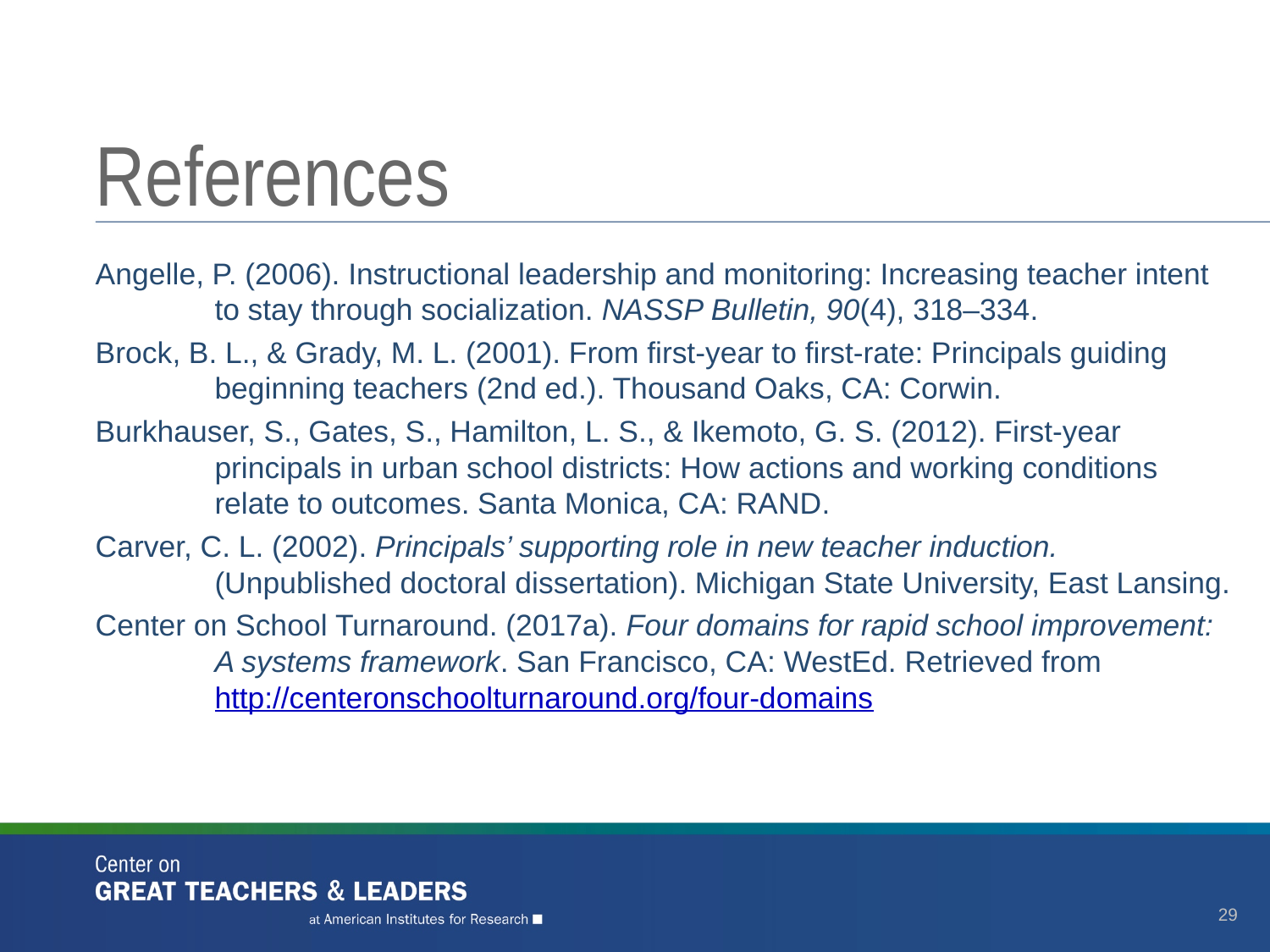

# References
Angelle, P. (2006). Instructional leadership and monitoring: Increasing teacher intent to stay through socialization. NASSP Bulletin, 90(4), 318–334.
Brock, B. L., & Grady, M. L. (2001). From first-year to first-rate: Principals guiding beginning teachers (2nd ed.). Thousand Oaks, CA: Corwin.
Burkhauser, S., Gates, S., Hamilton, L. S., & Ikemoto, G. S. (2012). First-year principals in urban school districts: How actions and working conditions relate to outcomes. Santa Monica, CA: RAND.
Carver, C. L. (2002). Principals’ supporting role in new teacher induction. (Unpublished doctoral dissertation). Michigan State University, East Lansing.
Center on School Turnaround. (2017a). Four domains for rapid school improvement: A systems framework. San Francisco, CA: WestEd. Retrieved from http://centeronschoolturnaround.org/four-domains
29